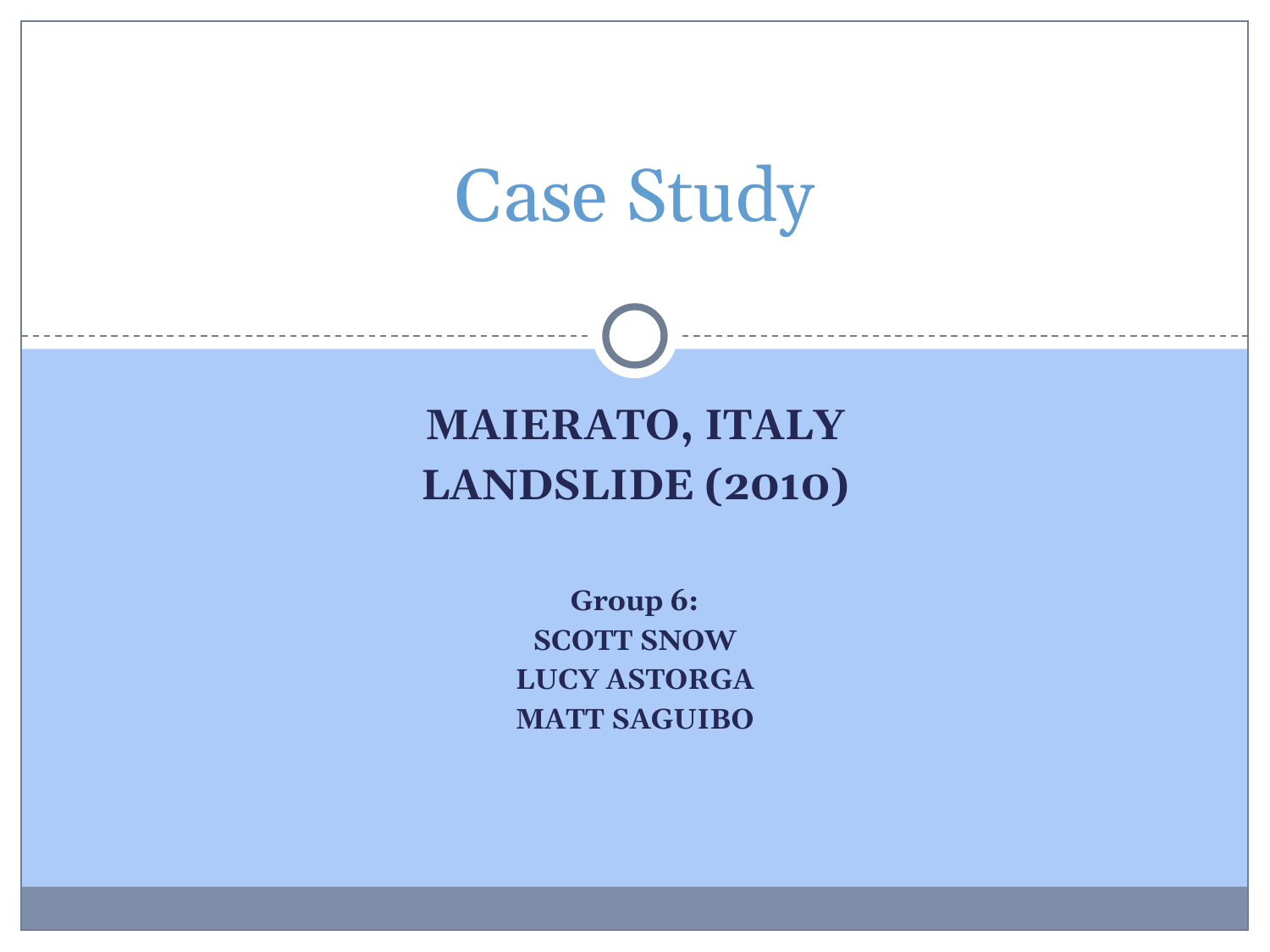

# Case Study
MAIERATO, ITALY
LANDSLIDE (2010)
Group 6:
SCOTT SNOW
LUCY ASTORGA
MATT SAGUIBO